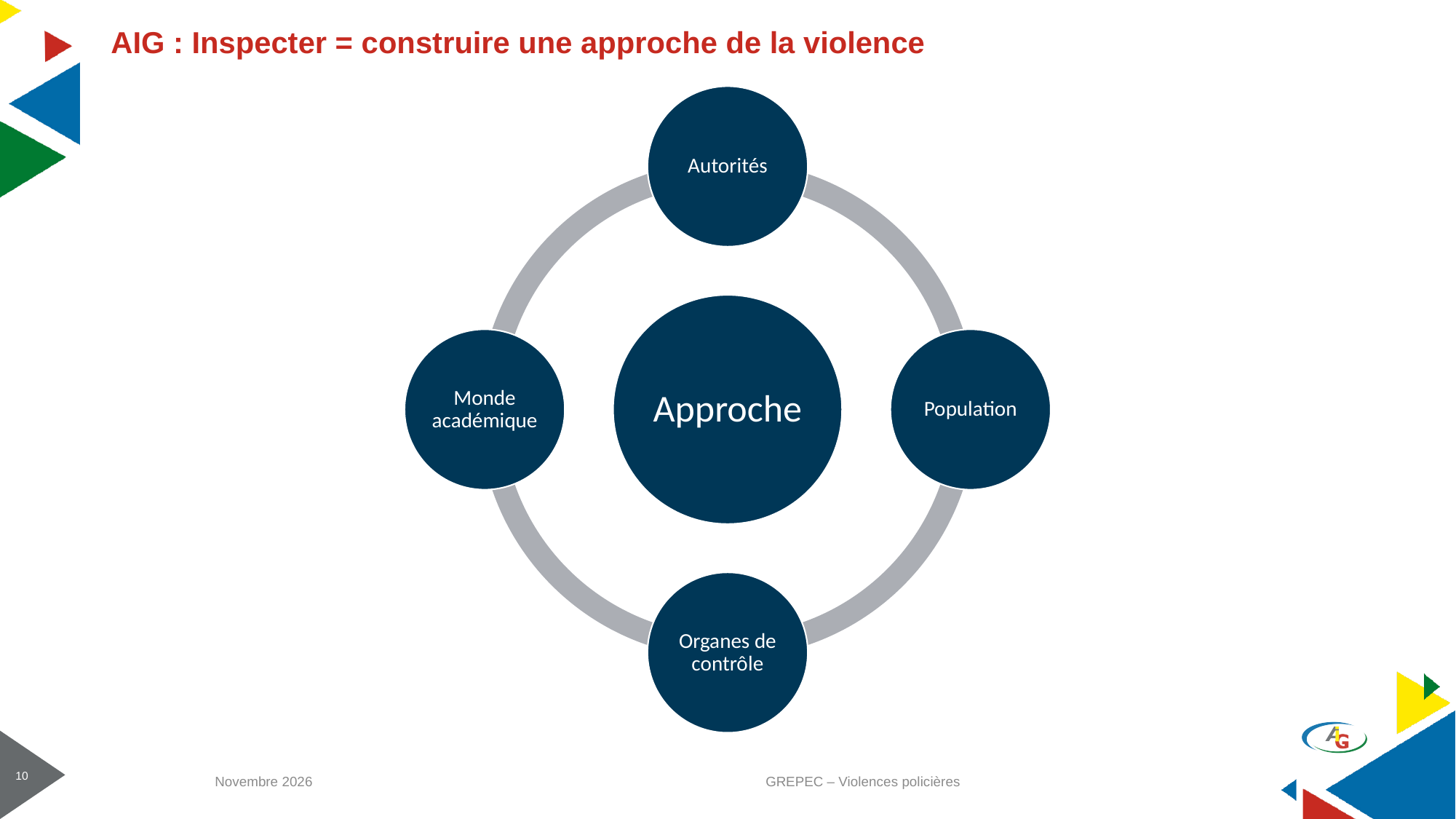

# AIG : Inspecter = construire une approche de la violence
Approche
Autorités
Population
Organes de contrôle
Monde académique
Novembre 2026
GREPEC – Violences policières